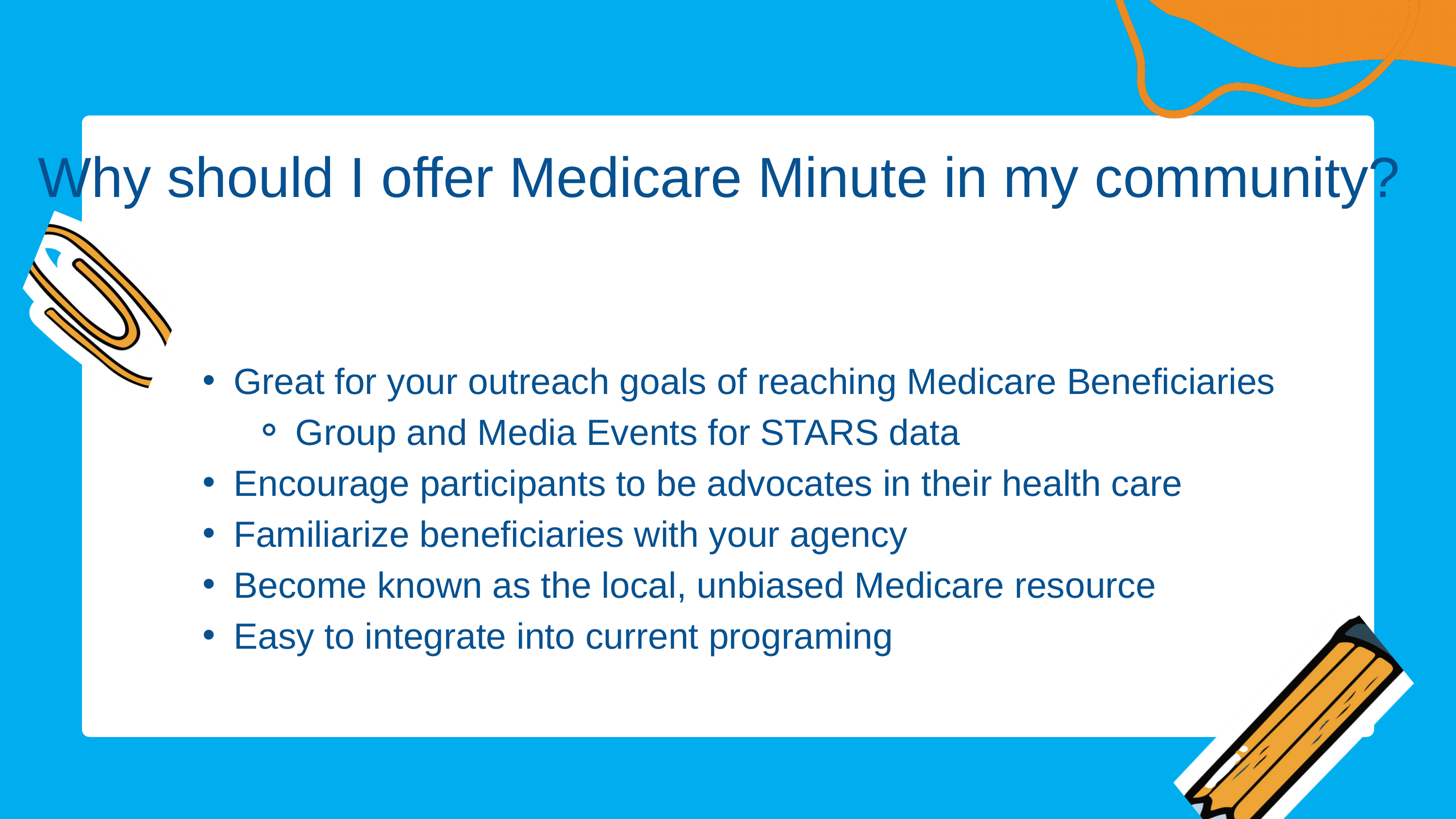

Why should I offer Medicare Minute in my community?

Great for your outreach goals of reaching Medicare Beneficiaries
Group and Media Events for STARS data
Encourage participants to be advocates in their health care
Familiarize beneficiaries with your agency
Become known as the local, unbiased Medicare resource
Easy to integrate into current programing